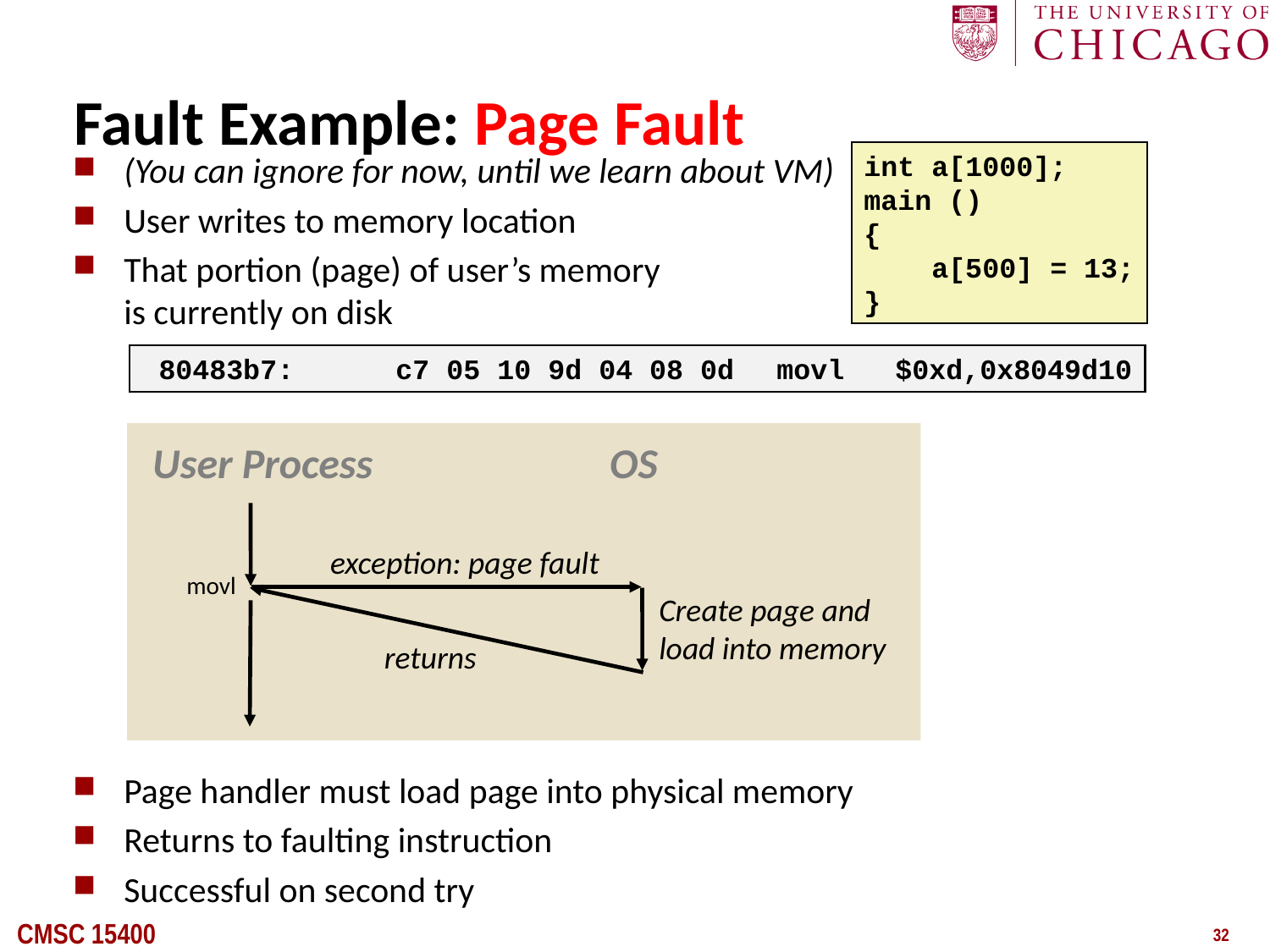

# Fault Example: Page Fault
(You can ignore for now, until we learn about VM)
User writes to memory location
That portion (page) of user’s memory
is currently on disk

Page handler must load page into physical memory
Returns to faulting instruction
Successful on second try
int a[1000];
main ()
{
    a[500] = 13;
}
 80483b7:	c7 05 10 9d 04 08 0d 	movl   $0xd,0x8049d10

User Process
OS

exception: page fault
movl
Create page and
load into memory

returns